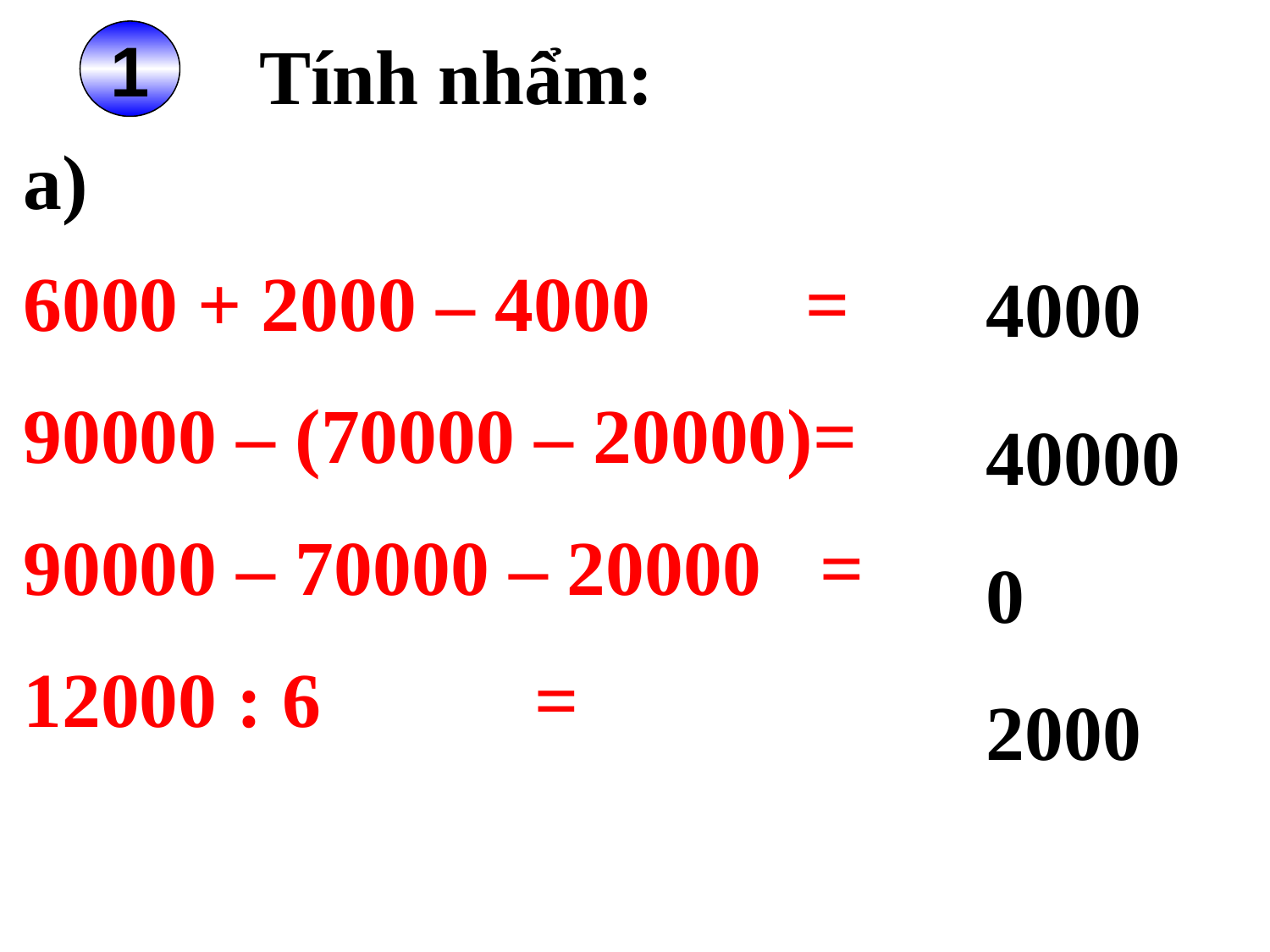

1
Tính nhẩm:
a)
6000 + 2000 – 4000        =
90000 – (70000 – 20000)=
90000 – 70000 – 20000   =
12000 : 6           =
4000
40000
0
2000